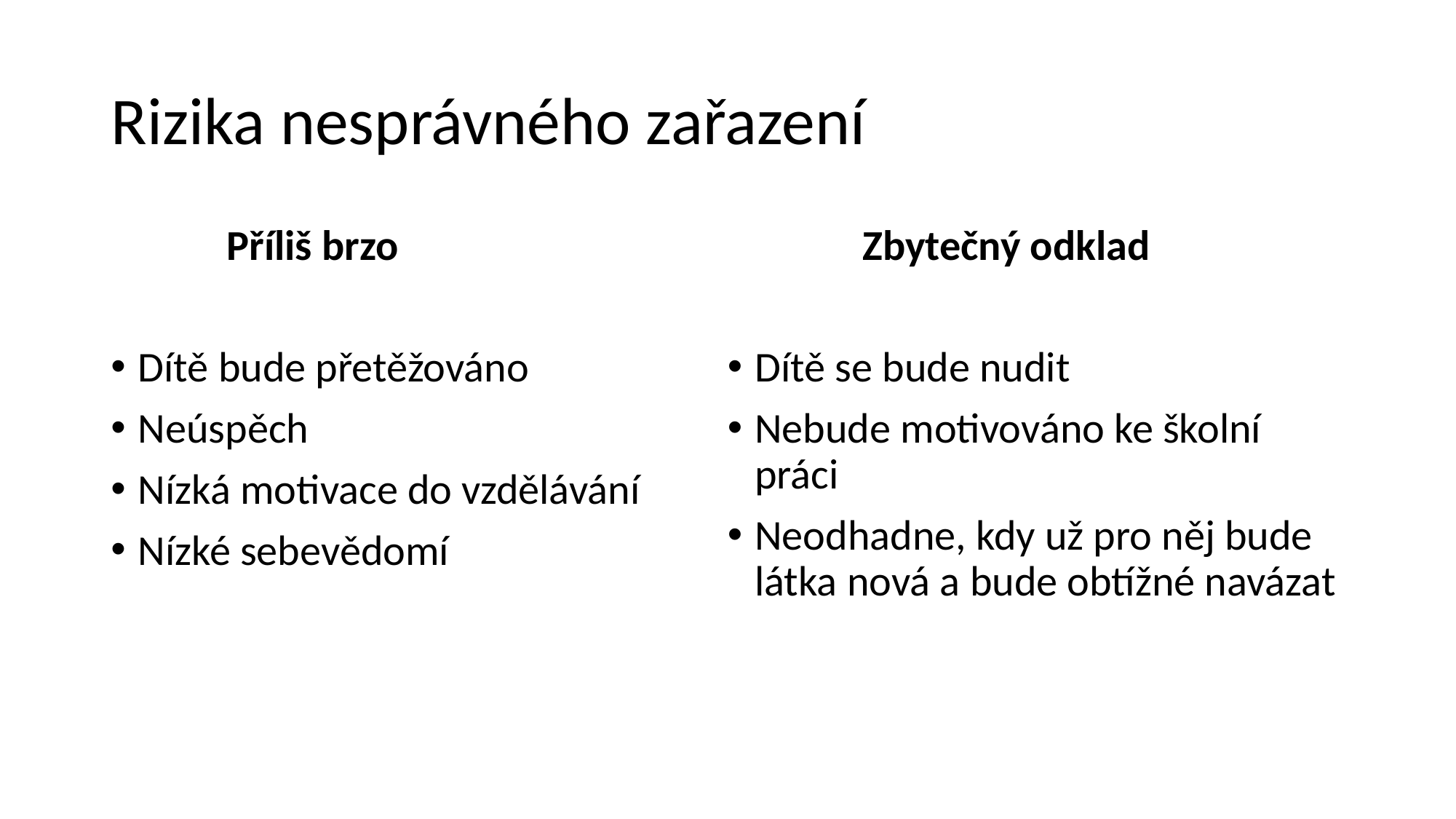

# Rizika nesprávného zařazení
            Příliš brzo

Dítě bude přetěžováno
Neúspěch
Nízká motivace do vzdělávání
Nízké sebevědomí

              Zbytečný odklad

Dítě se bude nudit
Nebude motivováno ke školní práci
Neodhadne, kdy už pro něj bude látka nová a bude obtížné navázat